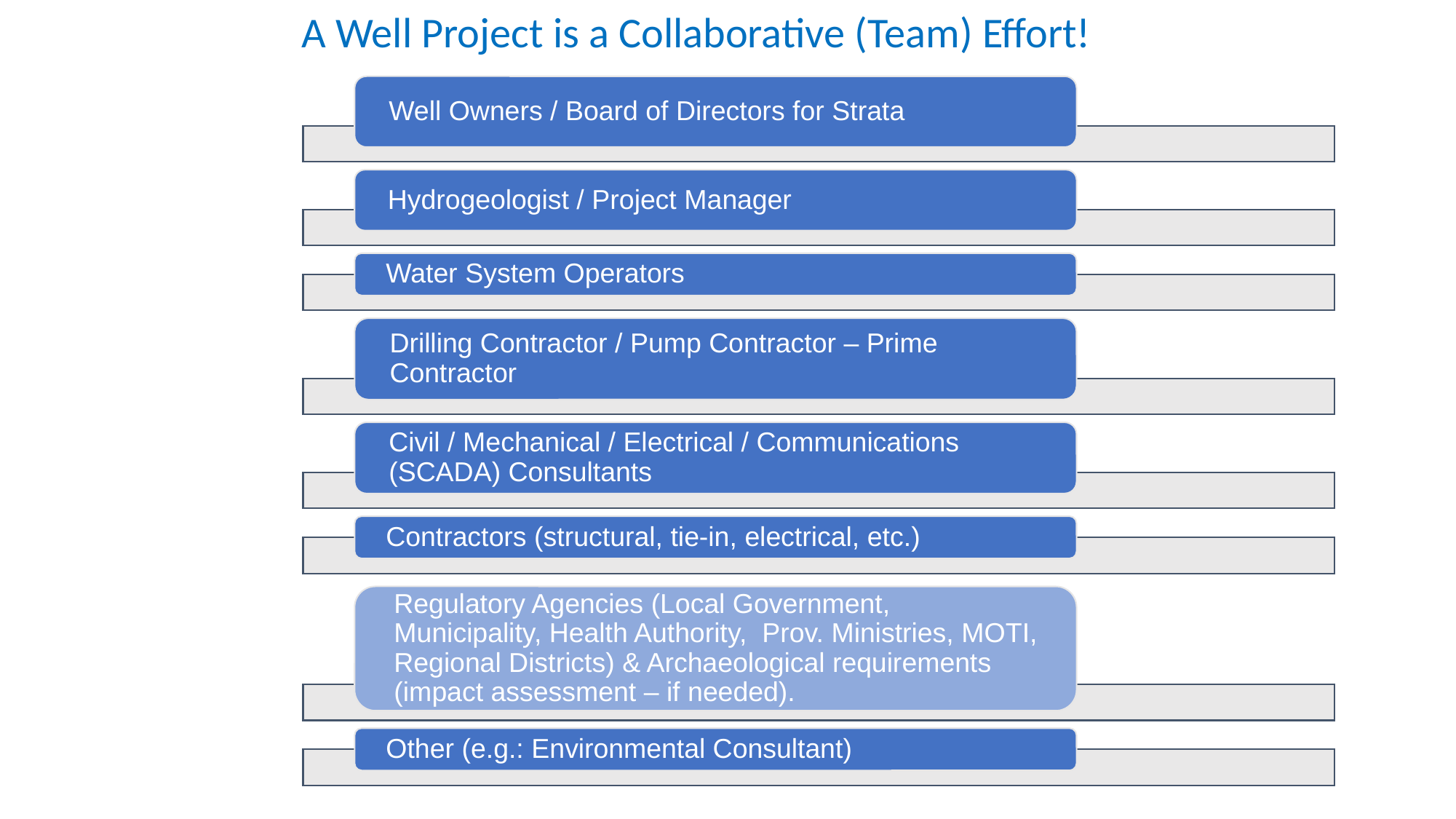

A Well Project is a Collaborative (Team) Effort!
Well Owners / Board of Directors for Strata
Hydrogeologist / Project Manager
Water System Operators
Drilling Contractor / Pump Contractor – Prime Contractor
Civil / Mechanical / Electrical / Communications (SCADA) Consultants
Contractors (structural, tie-in, electrical, etc.)
Regulatory Agencies (Local Government, Municipality, Health Authority,  Prov. Ministries, MOTI, Regional Districts) & Archaeological requirements (impact assessment – if needed).
Other (e.g.: Environmental Consultant)